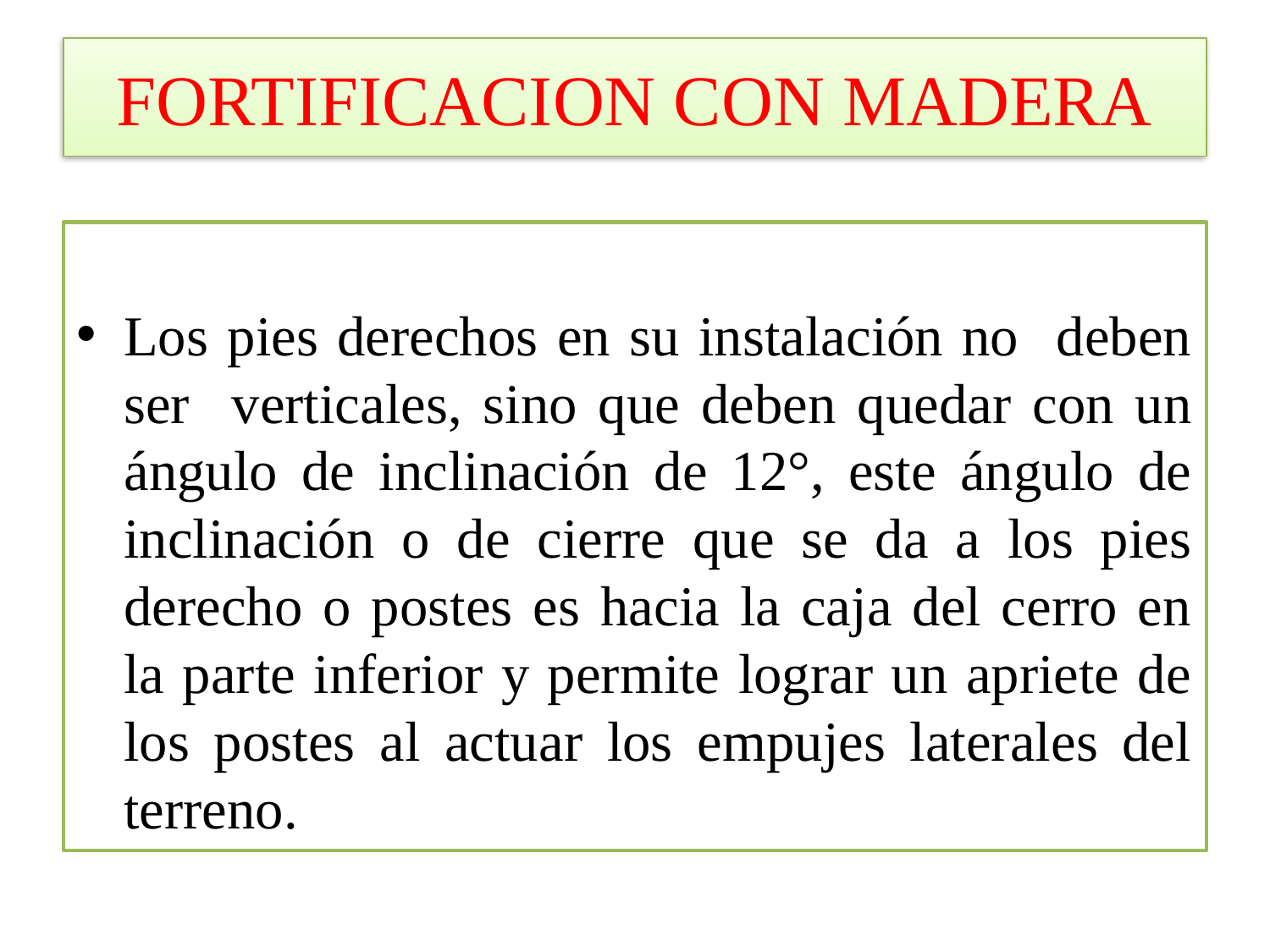

# FORTIFICACION CON MADERA

Los pies derechos en su instalación no  deben ser  verticales, sino que deben quedar con un ángulo de inclinación de 12°, este ángulo de inclinación o de cierre que se da a los pies derecho o postes es hacia la caja del cerro en la parte inferior y permite lograr un apriete de los postes al actuar los empujes laterales del terreno.